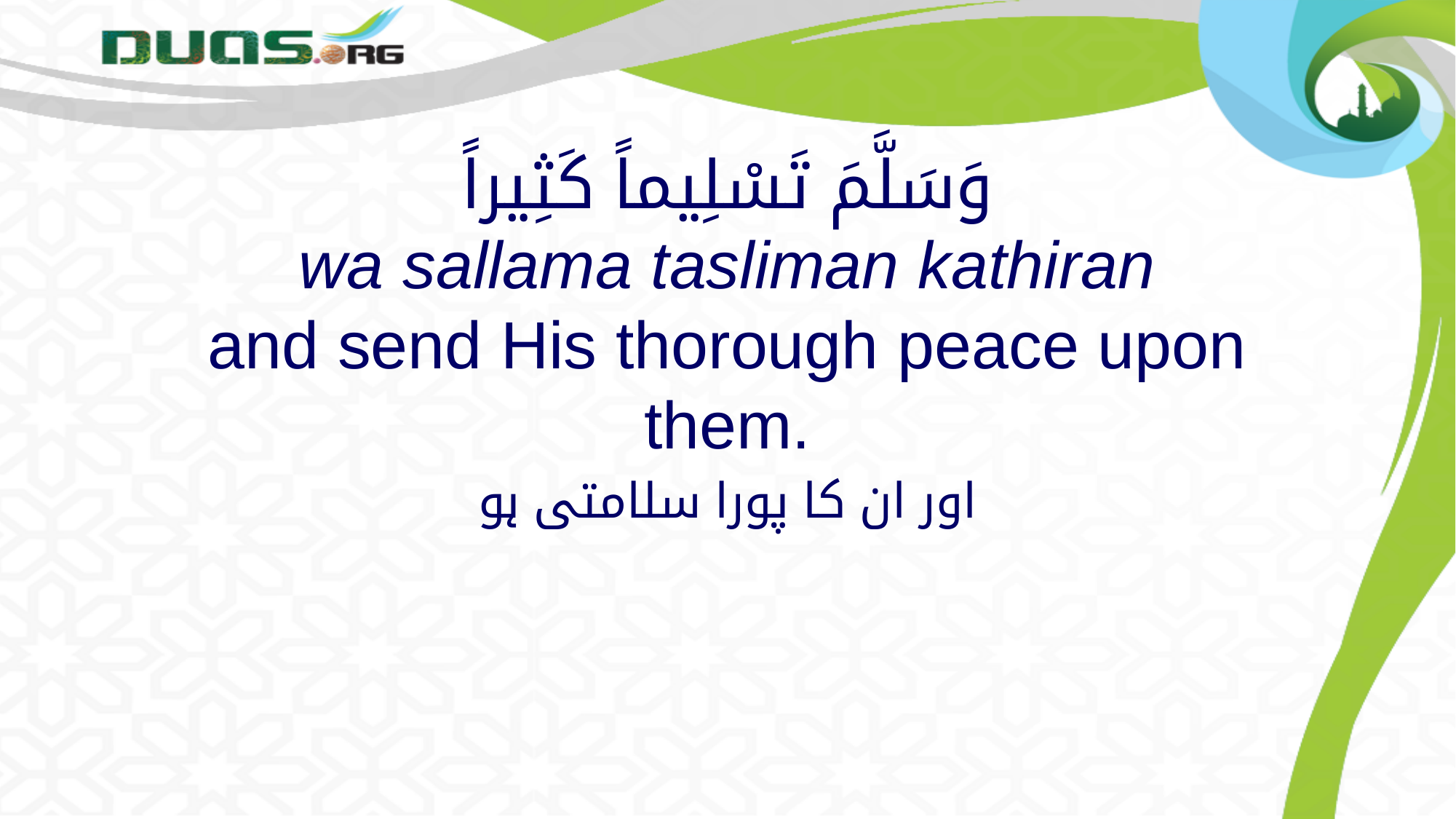

# وَسَلَّمَ تَسْلِيماً كَثِيراً wa sallama tasliman kathiran and send His thorough peace upon them.
اور ان کا پورا سلامتی ہو